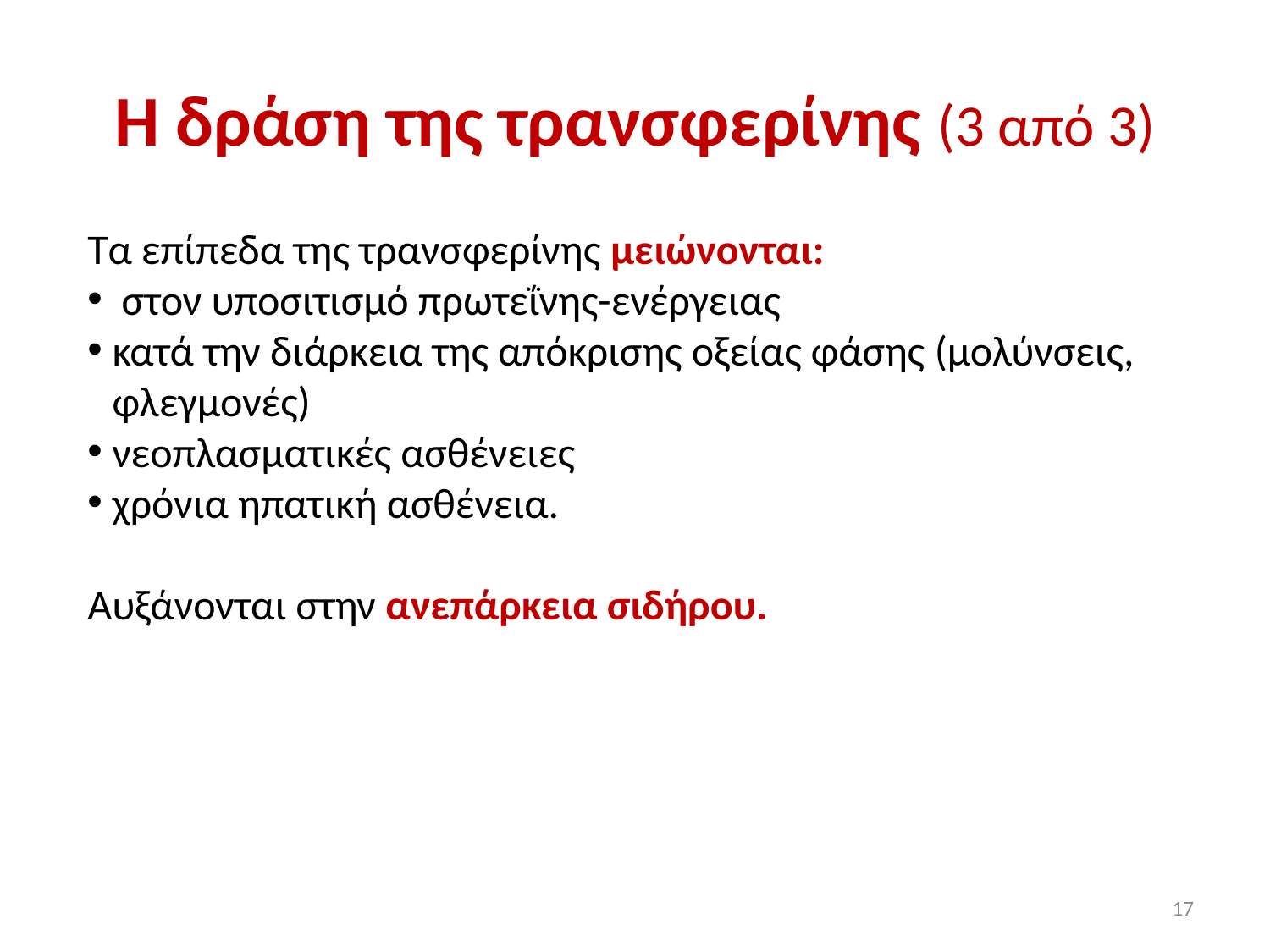

# Η δράση της τρανσφερίνης (3 από 3)
Tα επίπεδα της τρανσφερίνης μειώνονται:
 στον υποσιτισμό πρωτεΐνης-ενέργειας
κατά την διάρκεια της απόκρισης οξείας φάσης (μολύνσεις, φλεγμονές)
νεοπλασματικές ασθένειες
χρόνια ηπατική ασθένεια.

Αυξάνονται στην ανεπάρκεια σιδήρου.

17